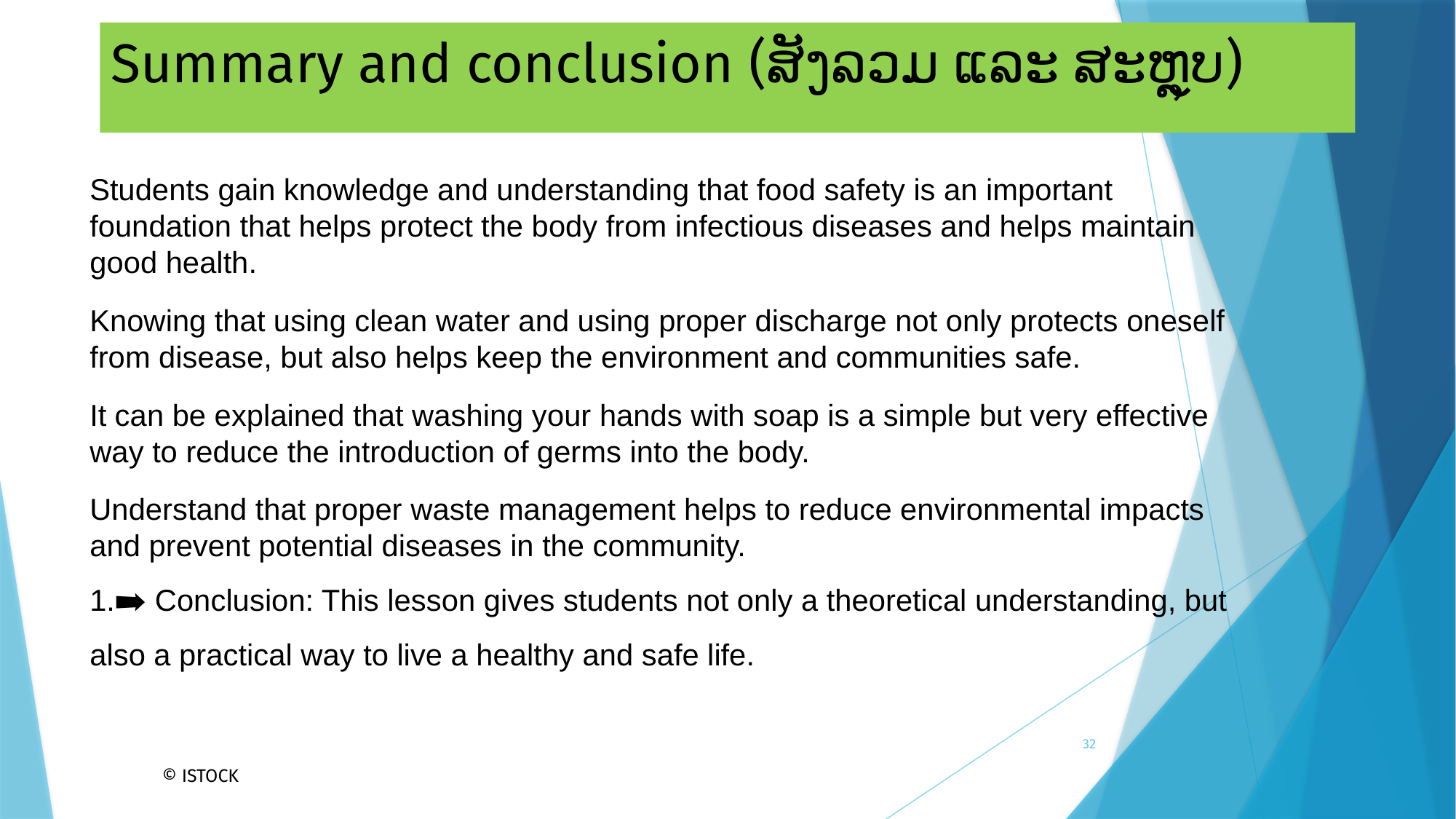

# Summary and conclusion (ສັງລວມ ແລະ ສະຫຼຸບ)
Students gain knowledge and understanding that food safety is an important foundation that helps protect the body from infectious diseases and helps maintain good health.
Knowing that using clean water and using proper discharge not only protects oneself from disease, but also helps keep the environment and communities safe.
It can be explained that washing your hands with soap is a simple but very effective way to reduce the introduction of germs into the body.
Understand that proper waste management helps to reduce environmental impacts and prevent potential diseases in the community.
➡️ Conclusion: This lesson gives students not only a theoretical understanding, but also a practical way to live a healthy and safe life.
32
© ISTOCK